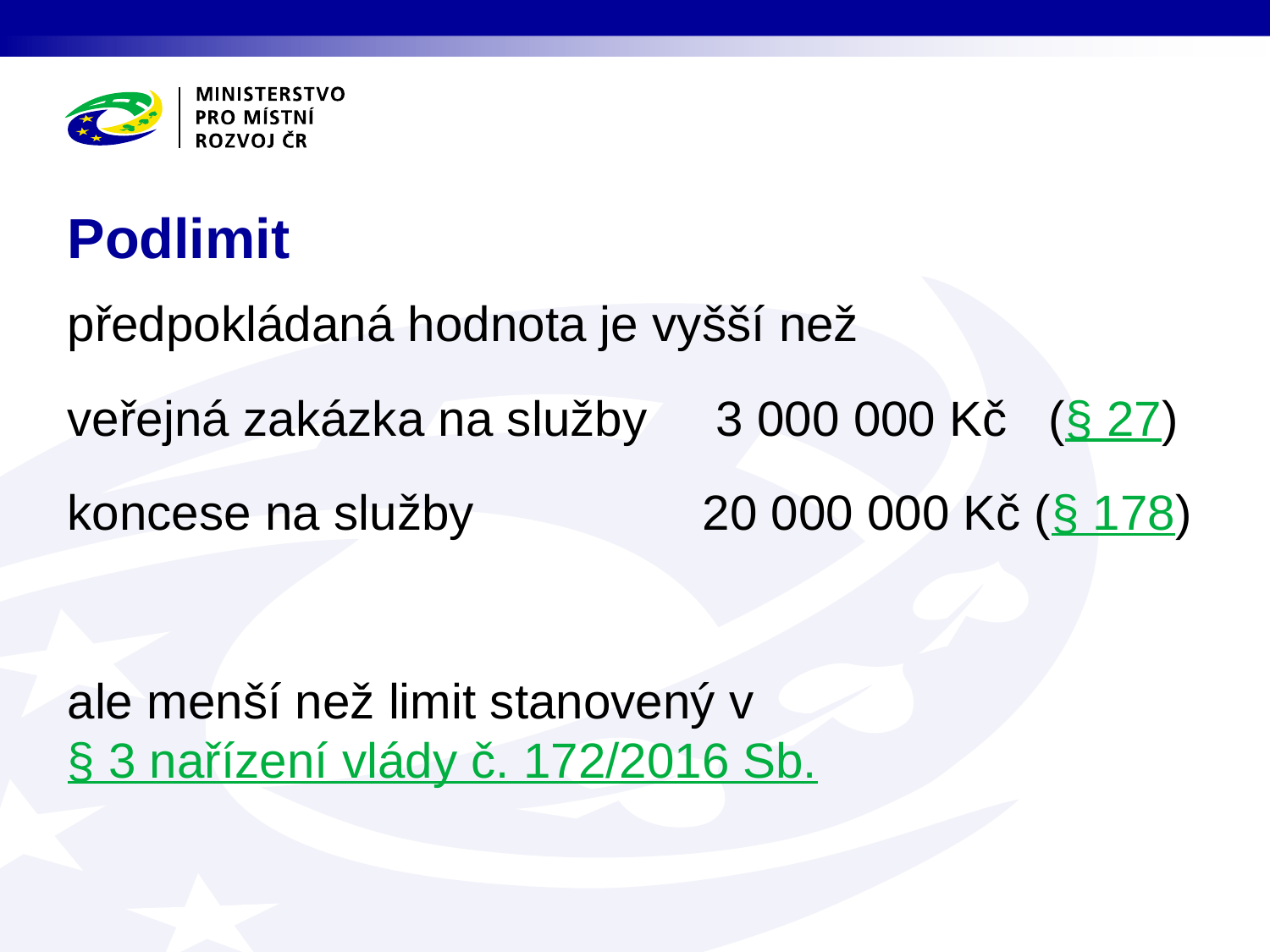

# Podlimit
předpokládaná hodnota je vyšší než
veřejná zakázka na služby	 3 000 000 Kč   (§ 27)
koncese na služby		20 000 000 Kč (§ 178)

ale menší než limit stanovený v § 3 nařízení vlády č. 172/2016 Sb.